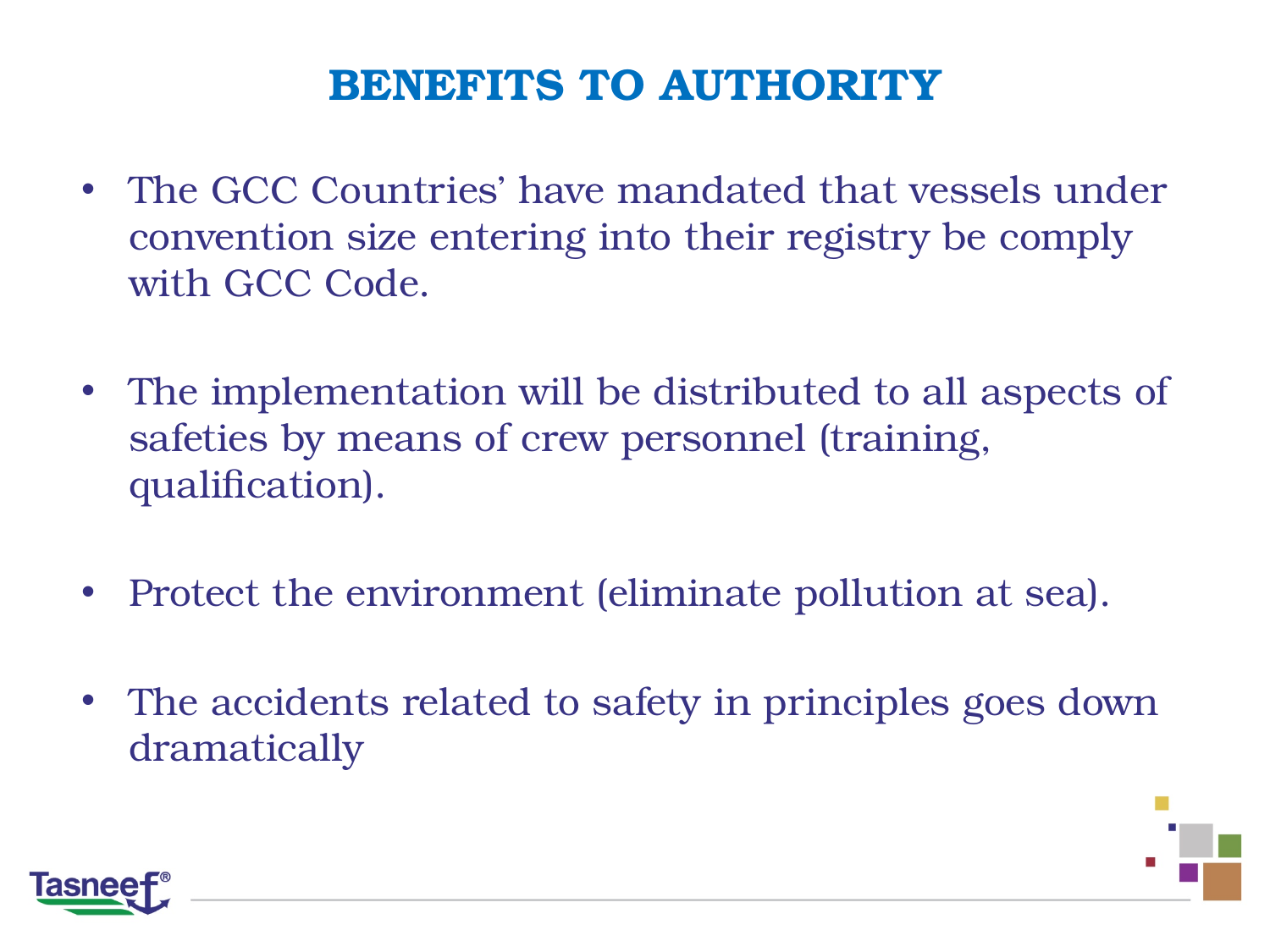

# BENEFITS TO AUTHORITY
The GCC Countries’ have mandated that vessels under convention size entering into their registry be comply with GCC Code.

The implementation will be distributed to all aspects of safeties by means of crew personnel (training, qualification).

Protect the environment (eliminate pollution at sea).

The accidents related to safety in principles goes down dramatically